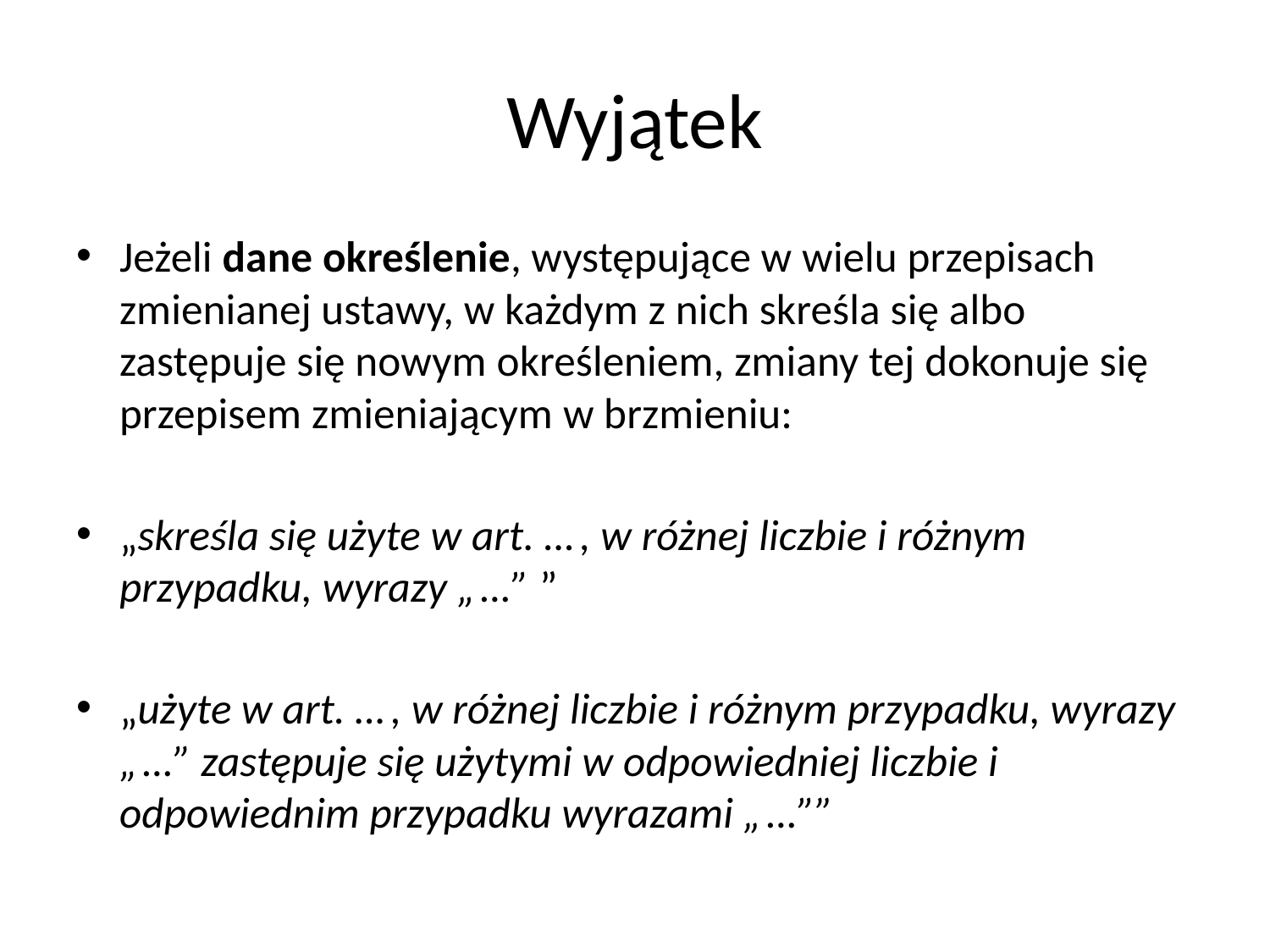

# Wyjątek
Jeżeli dane określenie, występujące w wielu przepisach zmienianej ustawy, w każdym z nich skreśla się albo zastępuje się nowym określeniem, zmiany tej dokonuje się przepisem zmieniającym w brzmieniu:

„skreśla się użyte w art. … , w różnej liczbie i różnym przypadku, wyrazy „ …” ”

„użyte w art. … , w różnej liczbie i różnym przypadku, wyrazy „ …” zastępuje się użytymi w odpowiedniej liczbie i odpowiednim przypadku wyrazami „ …””